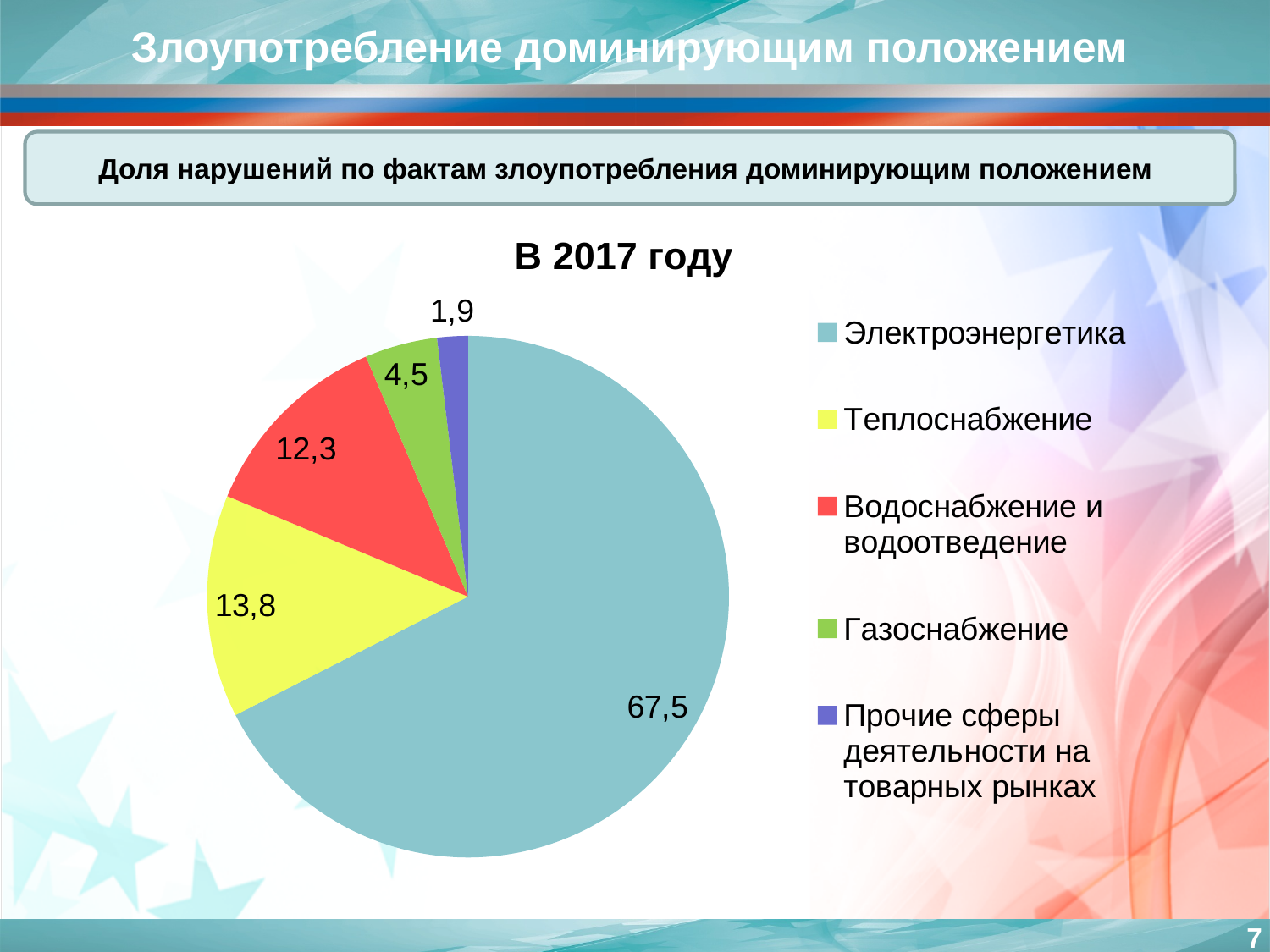

Злоупотребление доминирующим положением
Доля нарушений по фактам злоупотребления доминирующим положением

### Chart: В 2017 году

| Category | Столбец1 |
|---|---|
| Электроэнергетика | 67.5 |
| Теплоснабжение | 13.8 |
| Водоснабжение и водоотведение | 12.3 |
| Газоснабжение | 4.5 |
| Прочие сферы деятельности на товарных рынках | 1.9 |
7